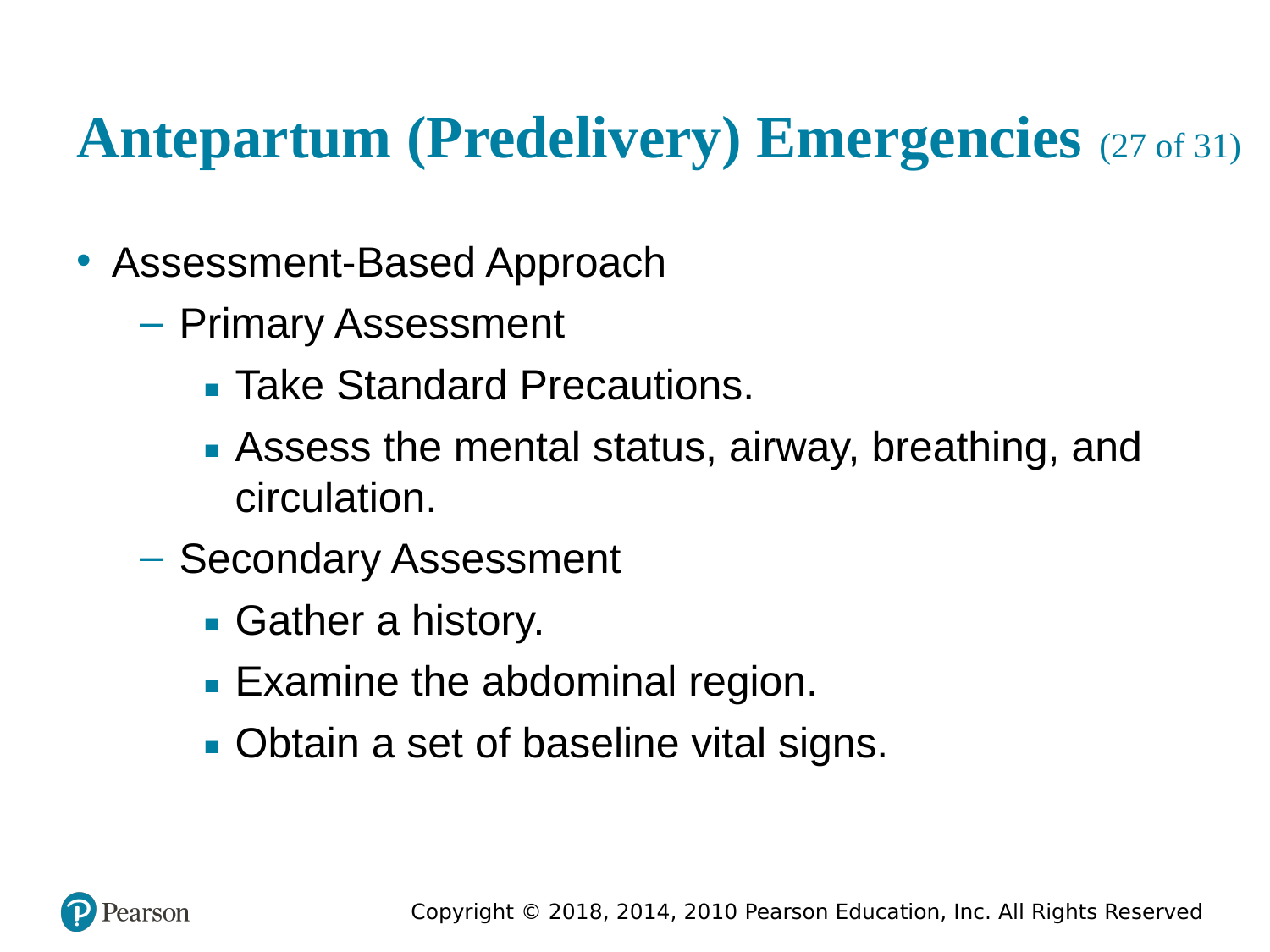

# Antepartum (Predelivery) Emergencies (27 of 31)
Assessment-Based Approach
Primary Assessment
Take Standard Precautions.
Assess the mental status, airway, breathing, and circulation.
Secondary Assessment
Gather a history.
Examine the abdominal region.
Obtain a set of baseline vital signs.